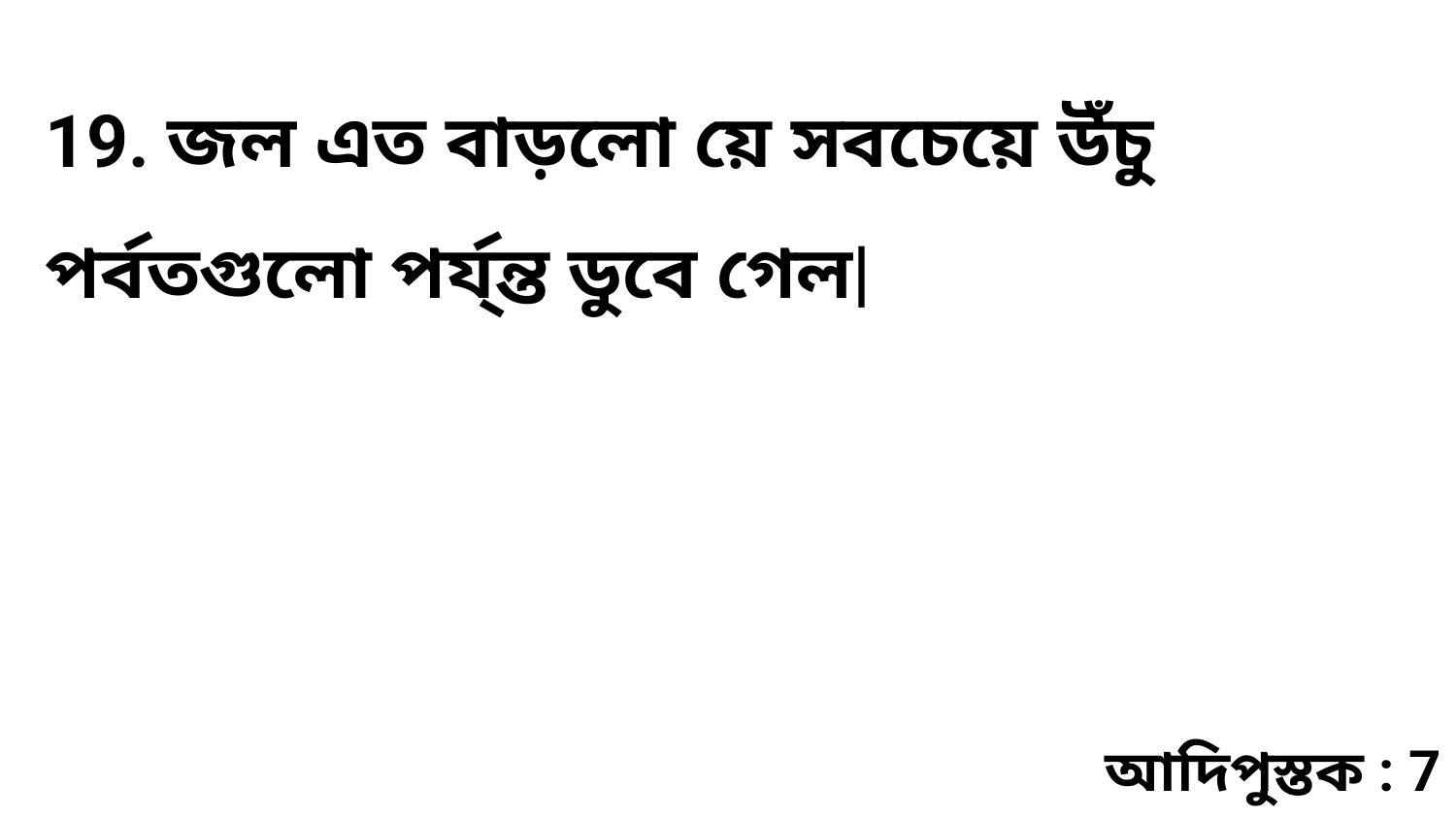

19. জল এত বাড়লো য়ে সবচেয়ে উঁচু পর্বতগুলো পর্য্ন্ত ডুবে গেল|
আদিপুস্তক : 7